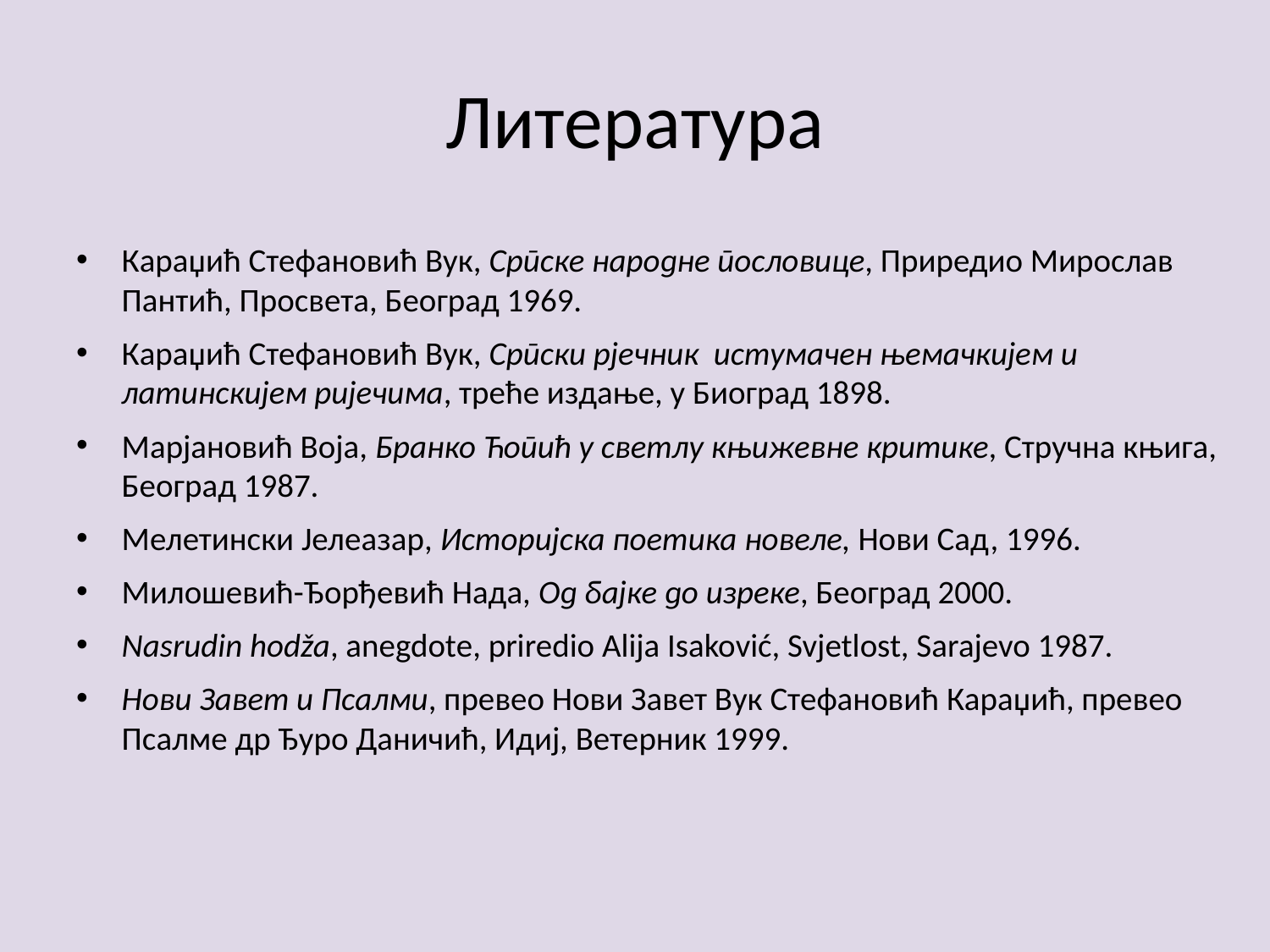

# Литература
Караџић Стефановић Вук, Српске народне пословице, Приредио Мирослав Пантић, Просвета, Београд 1969.
Караџић Стефановић Вук, Српски рјечник  истумачен њемачкијем и латинскијем ријечима, треће издање, у Биоград 1898.
Марјановић Воја, Бранко Ћопић у светлу књижевне критике, Стручна књига, Београд 1987.
Мелетински Јелеазар, Историјска поетика новеле, Нови Сад, 1996.
Милошевић-Ђорђевић Нада, Од бајке до изреке, Београд 2000.
Nasrudin hodža, anegdote, priredio Alija Isaković, Svjetlost, Sarajevo 1987.
Нови Завет и Псалми, превео Нови Завет Вук Стефановић Караџић, превео Псалме др Ђуро Даничић, Идиј, Ветерник 1999.